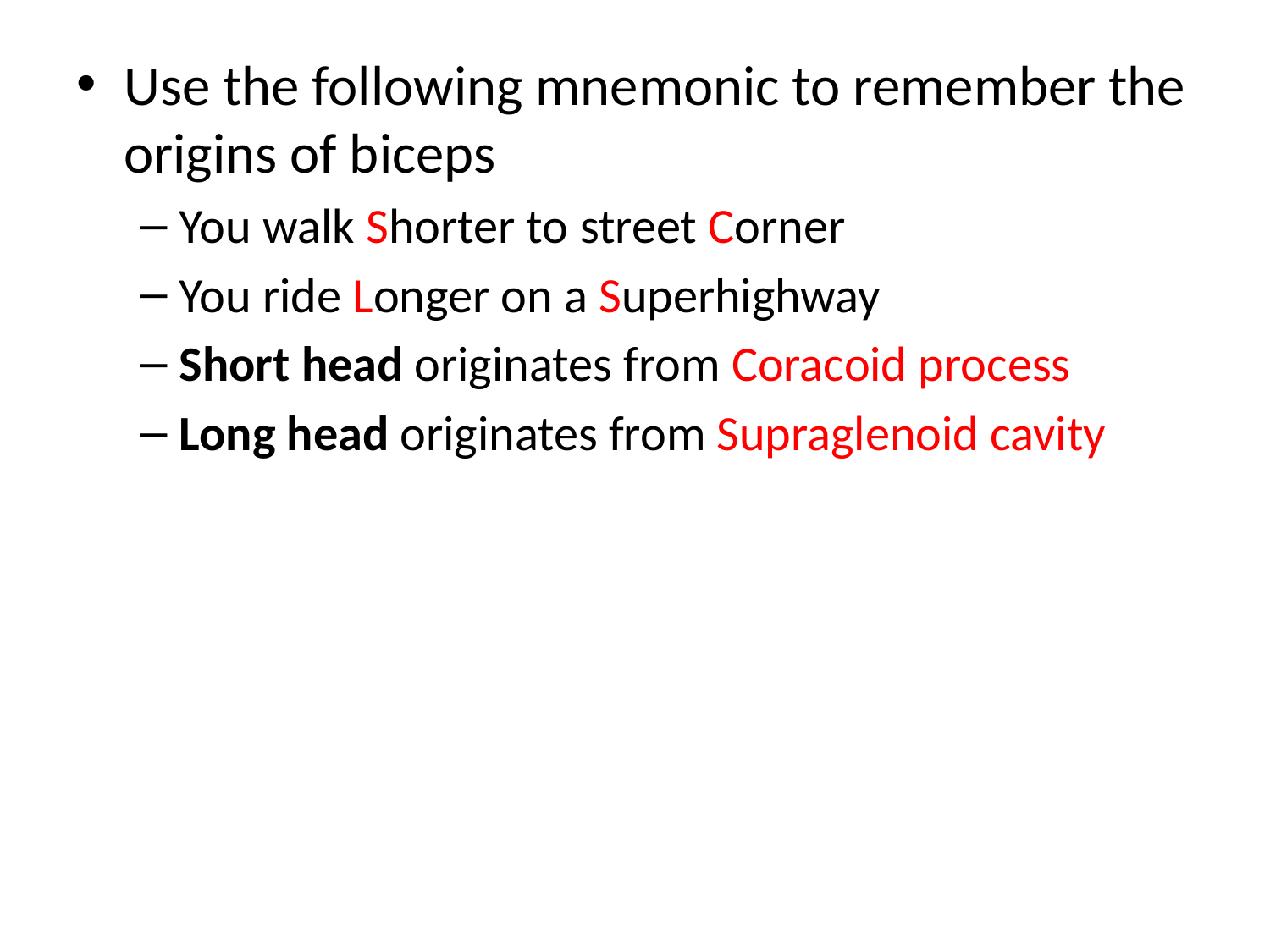

Use the following mnemonic to remember the origins of biceps
You walk Shorter to street Corner
You ride Longer on a Superhighway
Short head originates from Coracoid process
Long head originates from Supraglenoid cavity